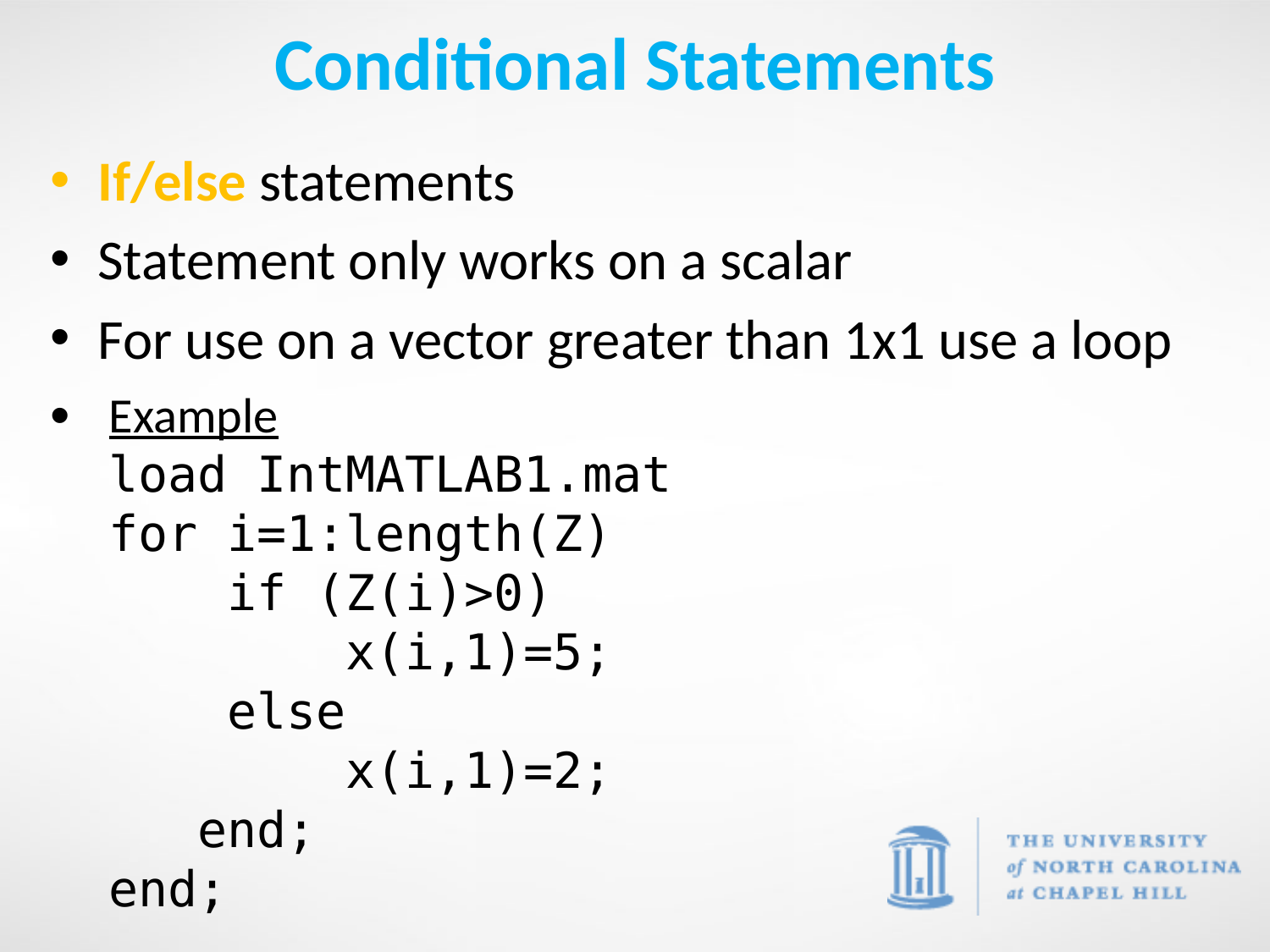

# Conditional Statements
If/else statements
Statement only works on a scalar
For use on a vector greater than 1x1 use a loop

Example
load IntMATLAB1.mat
for i=1:length(Z)
    if (Z(i)>0)
        x(i,1)=5;
    else
        x(i,1)=2;
   end;
end;